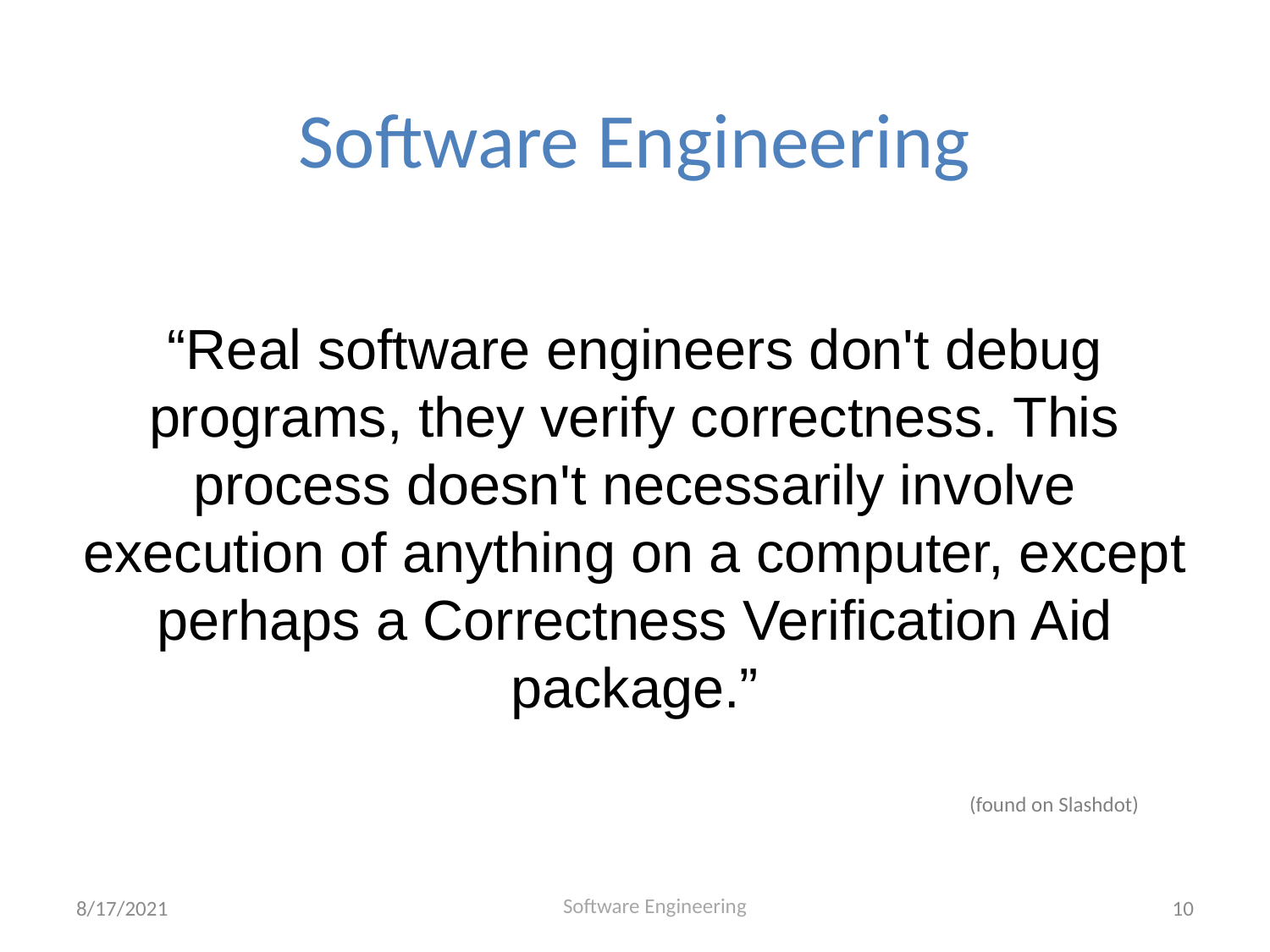

# Software Engineering
“Real software engineers don't debug programs, they verify correctness. This process doesn't necessarily involve execution of anything on a computer, except perhaps a Correctness Verification Aid package.”

(found on Slashdot)
8/17/2021
10
Software Engineering